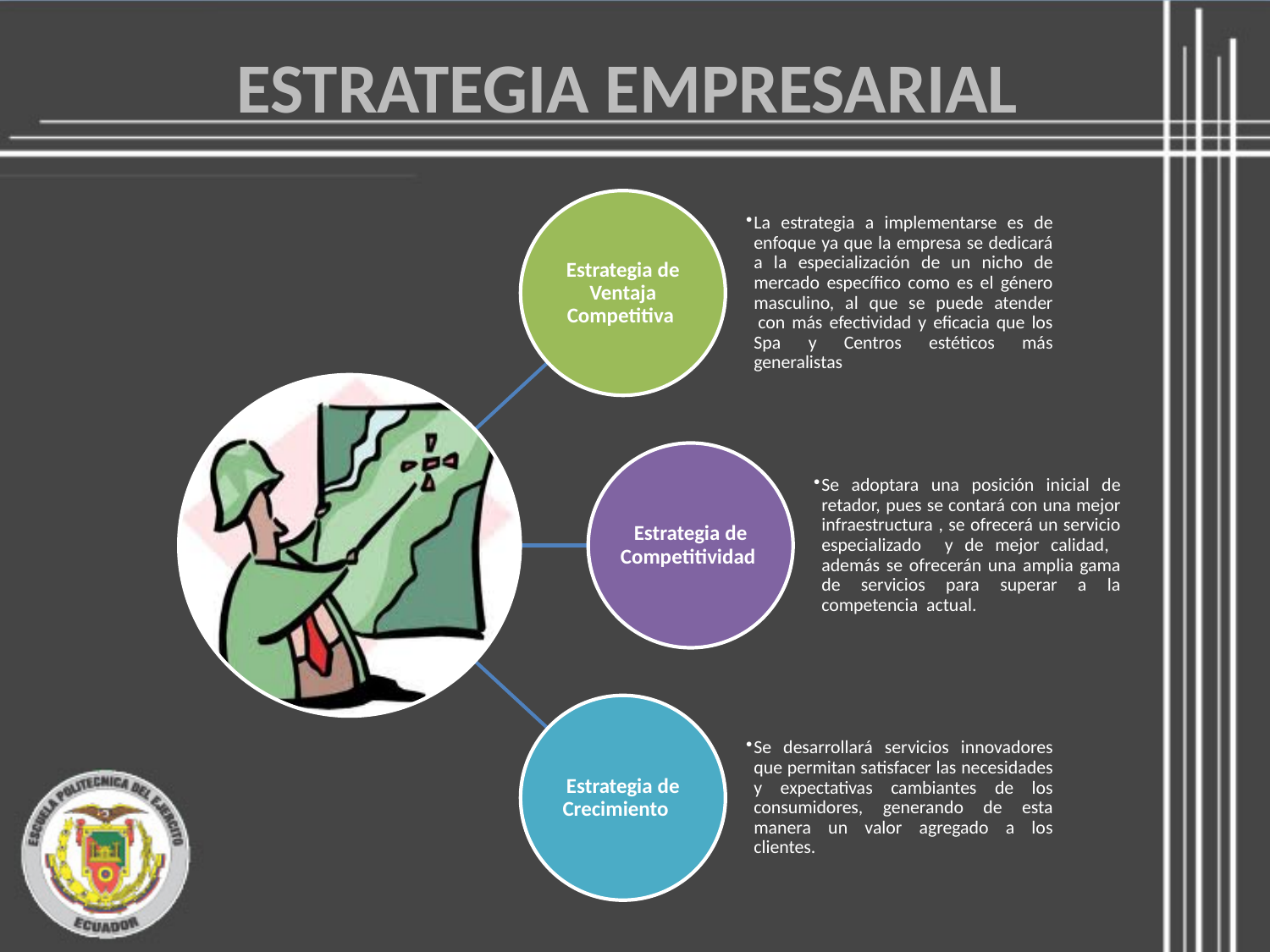

ESTRATEGIA EMPRESARIAL
Estrategia de Ventaja Competitiva
La estrategia a implementarse es de enfoque ya que la empresa se dedicará a la especialización de un nicho de mercado específico como es el género masculino, al que se puede atender  con más efectividad y eficacia que los Spa y Centros estéticos más generalistas
Estrategia de Competitividad
Se adoptara una posición inicial de retador, pues se contará con una mejor infraestructura , se ofrecerá un servicio especializado  y de mejor calidad,  además se ofrecerán una amplia gama de servicios para superar a la competencia  actual.
Estrategia de Crecimiento
Se desarrollará servicios innovadores que permitan satisfacer las necesidades y expectativas cambiantes de los consumidores, generando de esta manera un valor agregado a los clientes.